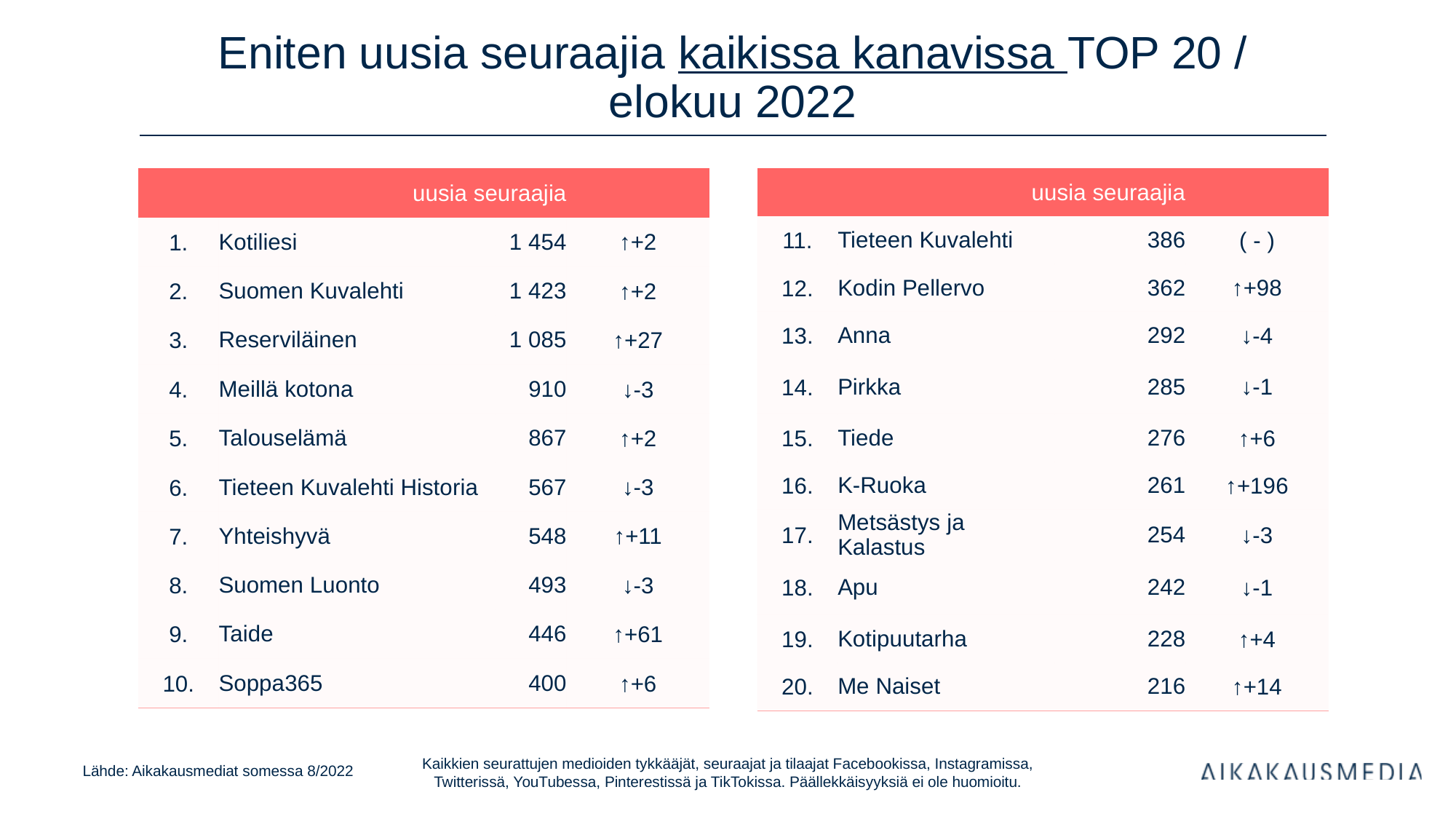

# Eniten uusia seuraajia kaikissa kanavissa TOP 20 / elokuu 2022
| uusia seuraajia |  | uusia seuraajia |  |
| --- | --- | --- | --- |
| 1. | Kotiliesi | 1 454 | ↑+2 |
| 2. | Suomen Kuvalehti | 1 423 | ↑+2 |
| 3. | Reserviläinen | 1 085 | ↑+27 |
| 4. | Meillä kotona | 910 | ↓-3 |
| 5. | Talouselämä | 867 | ↑+2 |
| 6. | Tieteen Kuvalehti Historia | 567 | ↓-3 |
| 7. | Yhteishyvä | 548 | ↑+11 |
| 8. | Suomen Luonto | 493 | ↓-3 |
| 9. | Taide | 446 | ↑+61 |
| 10. | Soppa365 | 400 | ↑+6 |
| uusia seuraajia |  | uusia seuraajia |  |
| --- | --- | --- | --- |
| 11. | Tieteen Kuvalehti | 386 | ( - ) |
| 12. | Kodin Pellervo | 362 | ↑+98 |
| 13. | Anna | 292 | ↓-4 |
| 14. | Pirkka | 285 | ↓-1 |
| 15. | Tiede | 276 | ↑+6 |
| 16. | K-Ruoka | 261 | ↑+196 |
| 17. | Metsästys ja Kalastus | 254 | ↓-3 |
| 18. | Apu | 242 | ↓-1 |
| 19. | Kotipuutarha | 228 | ↑+4 |
| 20. | Me Naiset | 216 | ↑+14 |
Kaikkien seurattujen medioiden tykkääjät, seuraajat ja tilaajat Facebookissa, Instagramissa, Twitterissä, YouTubessa, Pinterestissä ja TikTokissa. Päällekkäisyyksiä ei ole huomioitu.